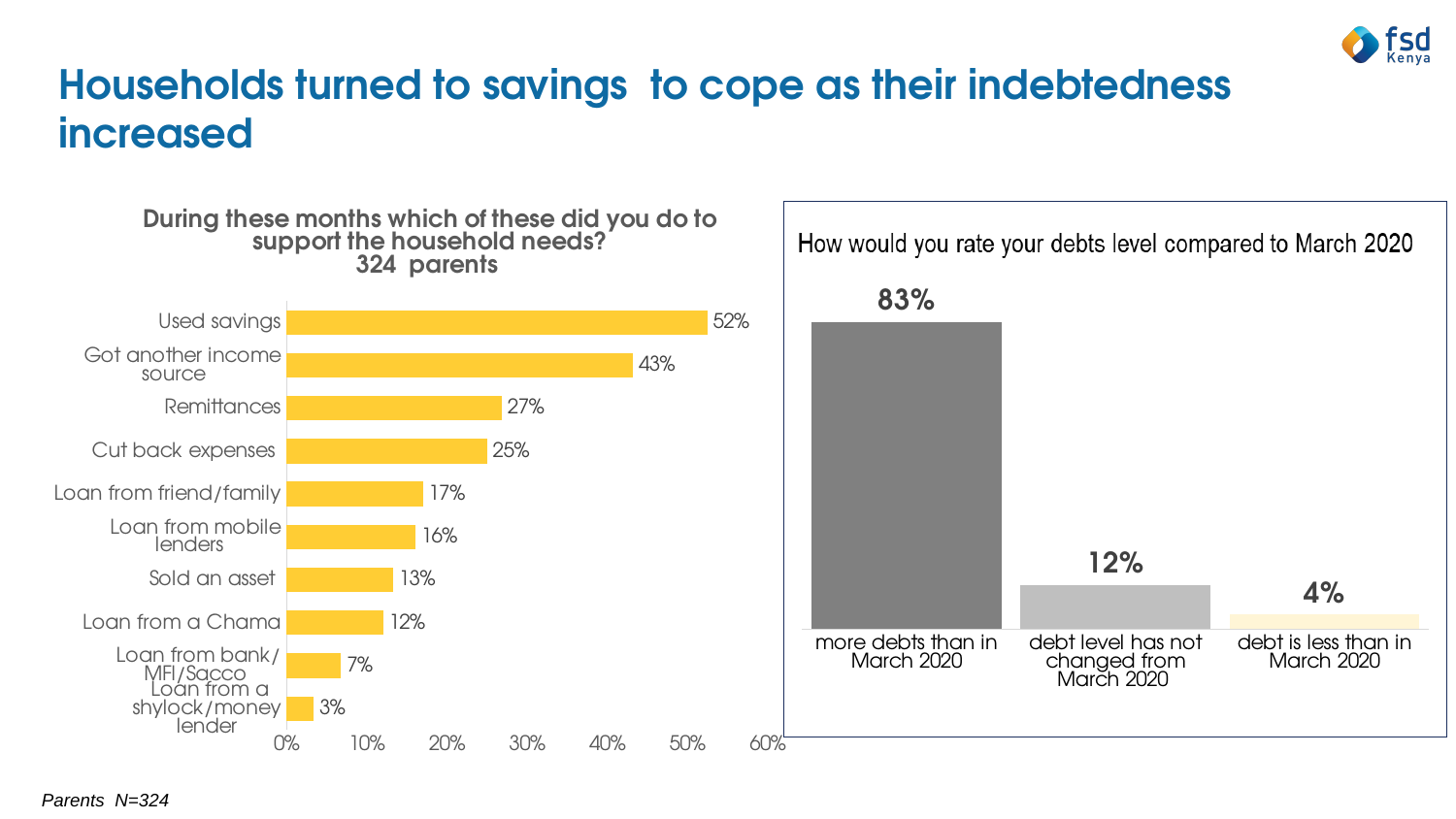

Households turned to savings  to cope as their indebtedness increased

### Chart: During these months which of these did you do to support the household needs?
324  parents

| Category |  |
|---|---|
|  Loan from a shylock/money lender | 0.0339506172839506 |
|  Loan from bank/MFI/Sacco | 0.0679012345679012 |
|  Loan from a Chama | 0.12037037037037 |
|  Sold an asset  | 0.132716049382716 |
|  Loan from mobile lenders  | 0.160493827160494 |
|  Loan from friend/family | 0.169753086419753 |
|  Cut back expenses  | 0.25 |
|  Remittances | 0.268518518518519 |
|  Got another income source   | 0.432098765432099 |
|  Used savings | 0.524691358024692 |

### Chart

| Category |  |
|---|---|
| more debts than in March 2020 | 0.83 |
| debt level has not changed from March 2020  | 0.12 |
| debt is less than in March 2020 | 0.04 |
Parents  N=324